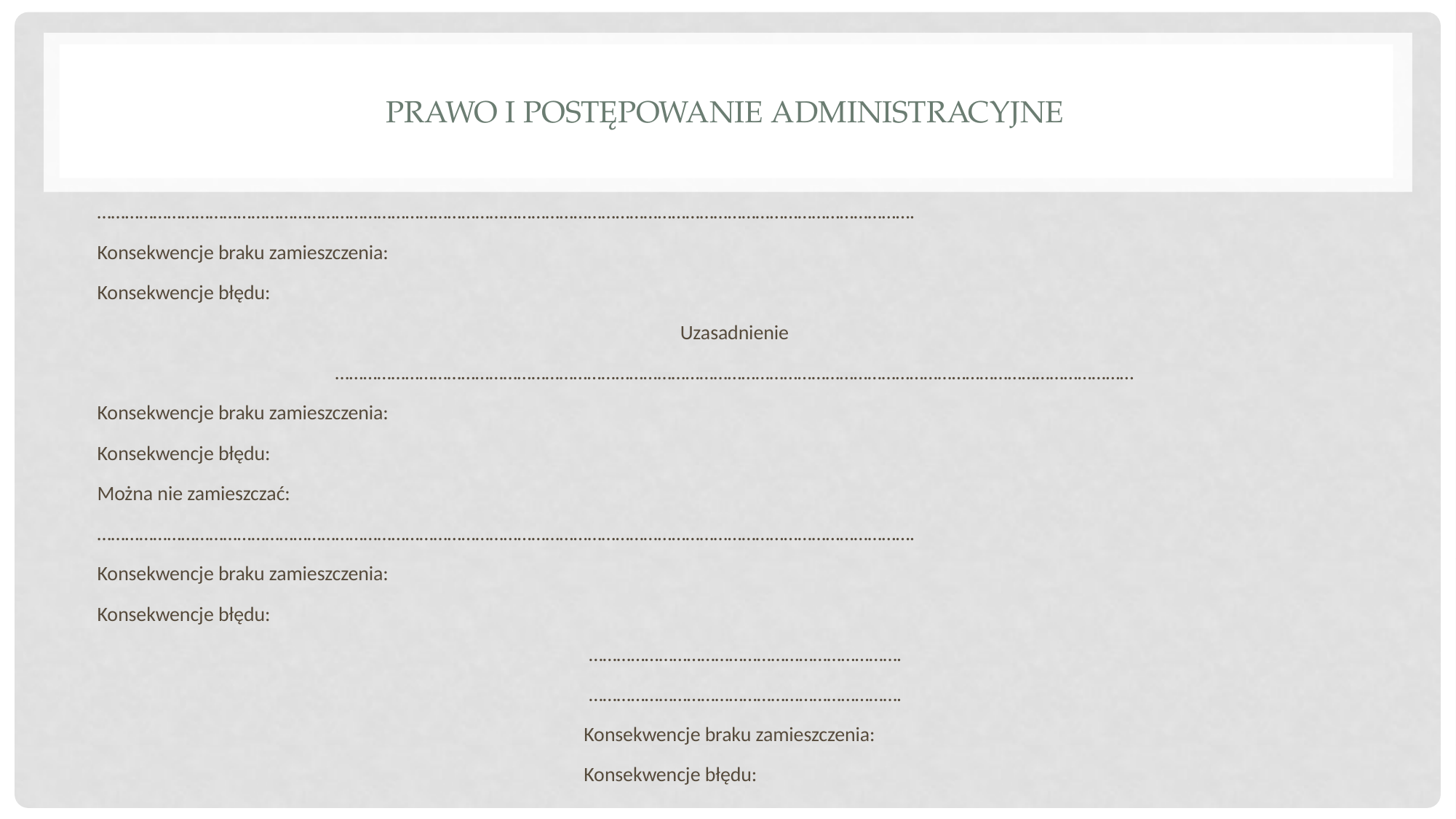

# Prawo i postępowanie administracyjne
………………………………………………………………………………………………………………………………………………………….
Konsekwencje braku zamieszczenia:
Konsekwencje błędu:
Uzasadnienie
………………………………………………………………………………………………………………………………………………………
Konsekwencje braku zamieszczenia:
Konsekwencje błędu:
Można nie zamieszczać:
………………………………………………………………………………………………………………………………………………………….
Konsekwencje braku zamieszczenia:
Konsekwencje błędu:
                                                                                                            ………………………………………………………….
                                                                                                            ………………………………………………………….
                                                                                                           Konsekwencje braku zamieszczenia:
                                                                                                           Konsekwencje błędu: